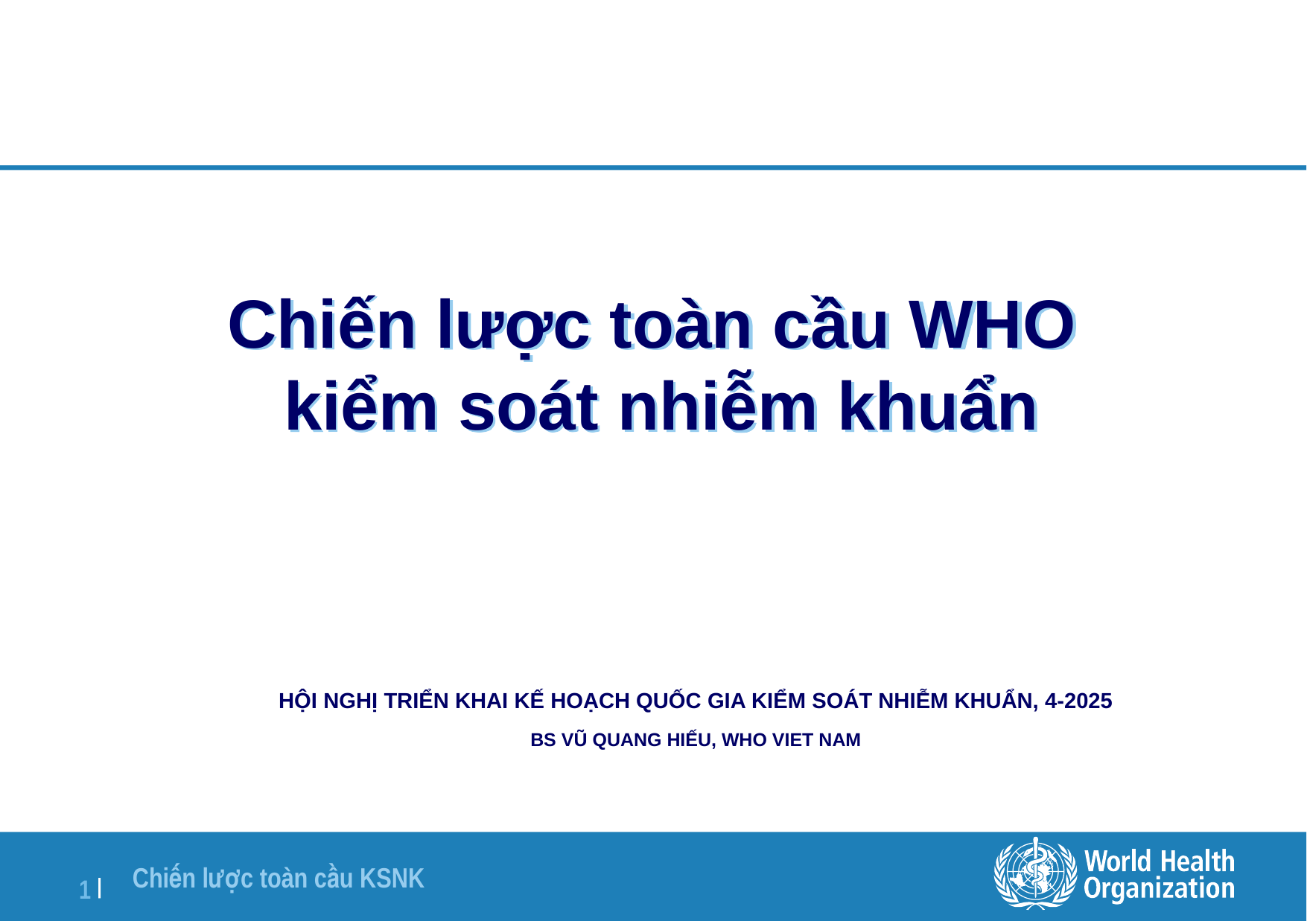

# Chiến lược toàn cầu WHO kiểm soát nhiễm khuẩn

Hội Nghị triển khai kế hoạch quốc gia kiểm soát nhiễm khuẩn, 4-2025
BS Vũ quang hiếu, WHO Viet Nam